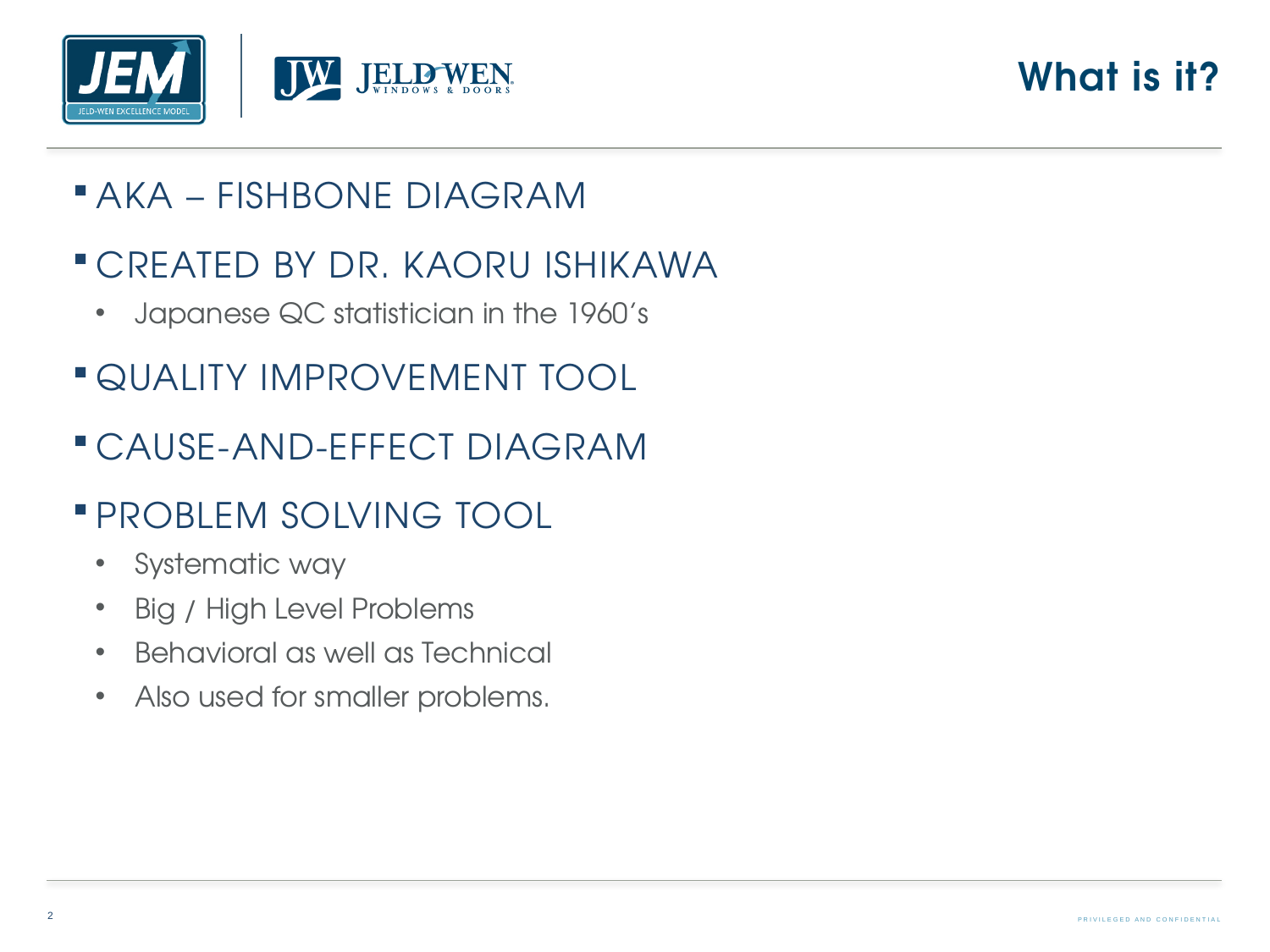

# What is it?
AKA – FISHBONE DIAGRAM
CREATED BY DR. KAORU ISHIKAWA
Japanese QC statistician in the 1960’s
QUALITY IMPROVEMENT TOOL
CAUSE-AND-EFFECT DIAGRAM
PROBLEM SOLVING TOOL
Systematic way
Big / High Level Problems
Behavioral as well as Technical
Also used for smaller problems.